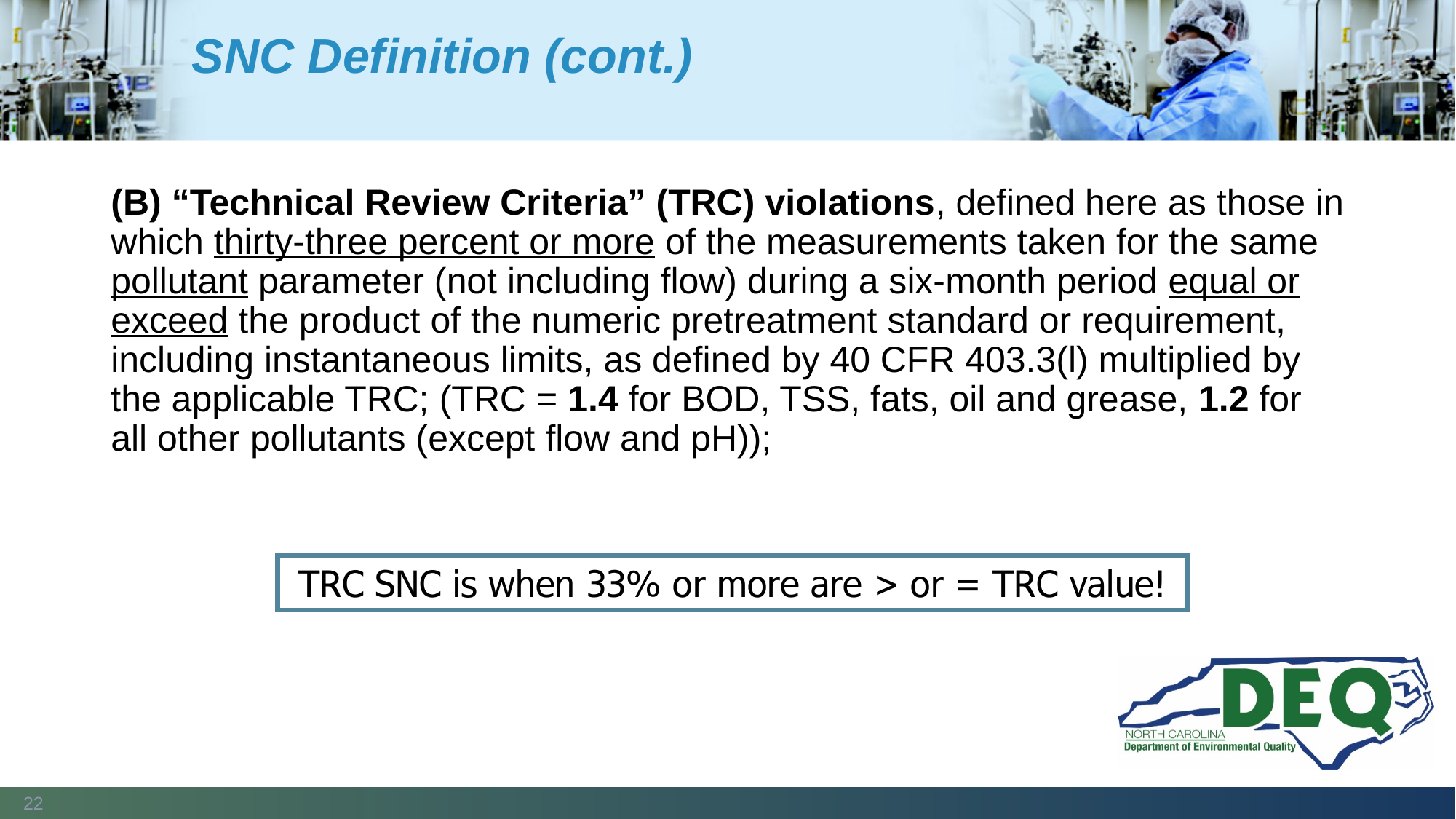

# SNC Definition (cont.)
(B) “Technical Review Criteria” (TRC) violations, defined here as those in which thirty-three percent or more of the measurements taken for the same pollutant parameter (not including flow) during a six-month period equal or exceed the product of the numeric pretreatment standard or requirement, including instantaneous limits, as defined by 40 CFR 403.3(l) multiplied by the applicable TRC; (TRC = 1.4 for BOD, TSS, fats, oil and grease, 1.2 for all other pollutants (except flow and pH));
TRC SNC is when 33% or more are > or = TRC value!
22